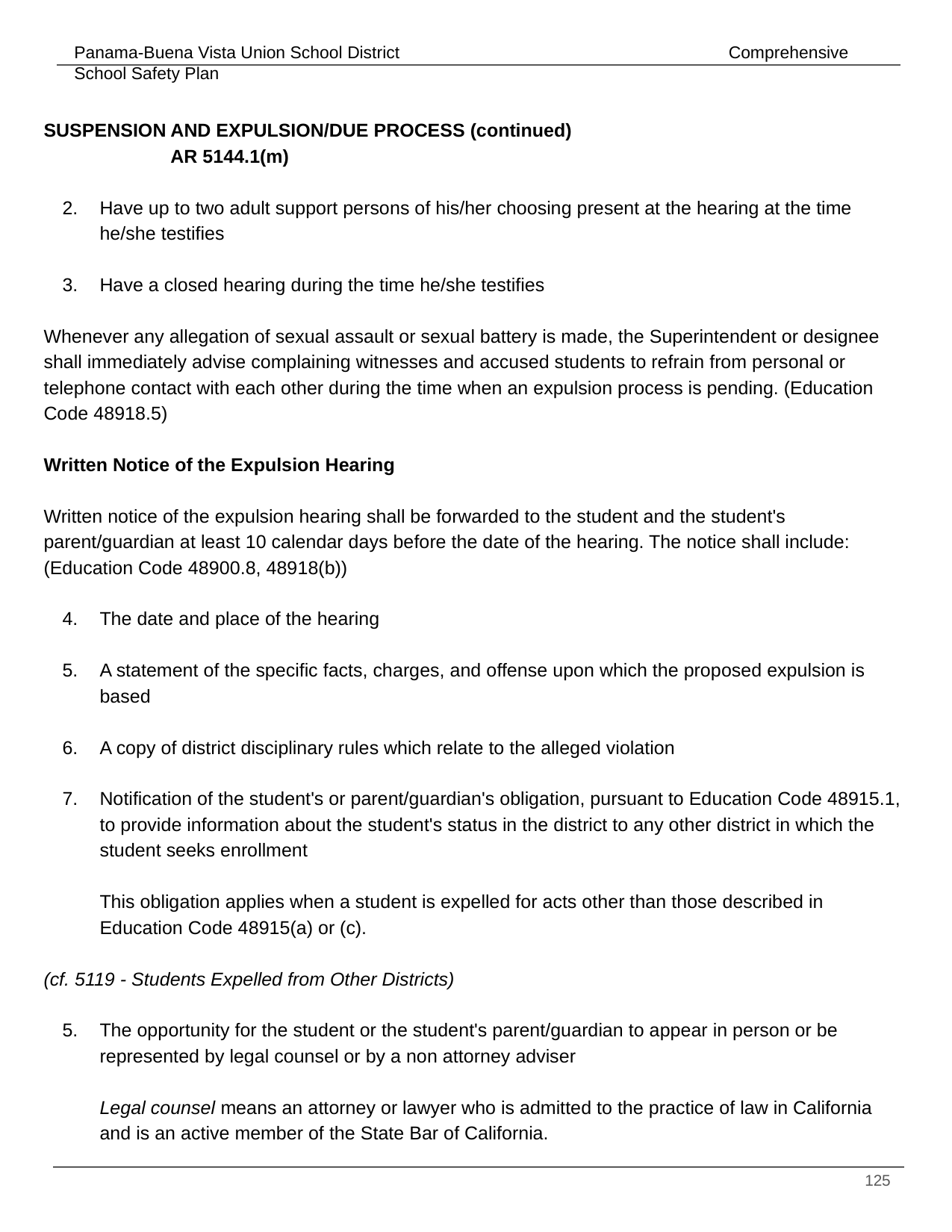

SUSPENSION AND EXPULSION/DUE PROCESS (continued) 				   AR 5144.1(m)

Have up to two adult support persons of his/her choosing present at the hearing at the time he/she testifies

Have a closed hearing during the time he/she testifies

Whenever any allegation of sexual assault or sexual battery is made, the Superintendent or designee shall immediately advise complaining witnesses and accused students to refrain from personal or telephone contact with each other during the time when an expulsion process is pending. (Education Code 48918.5)

Written Notice of the Expulsion Hearing

Written notice of the expulsion hearing shall be forwarded to the student and the student's parent/guardian at least 10 calendar days before the date of the hearing. The notice shall include: (Education Code 48900.8, 48918(b))

The date and place of the hearing

A statement of the specific facts, charges, and offense upon which the proposed expulsion is based

A copy of district disciplinary rules which relate to the alleged violation

Notification of the student's or parent/guardian's obligation, pursuant to Education Code 48915.1, to provide information about the student's status in the district to any other district in which the student seeks enrollment

This obligation applies when a student is expelled for acts other than those described in Education Code 48915(a) or (c).

(cf. 5119 - Students Expelled from Other Districts)

The opportunity for the student or the student's parent/guardian to appear in person or be represented by legal counsel or by a non attorney adviser

Legal counsel means an attorney or lawyer who is admitted to the practice of law in California and is an active member of the State Bar of California.

125